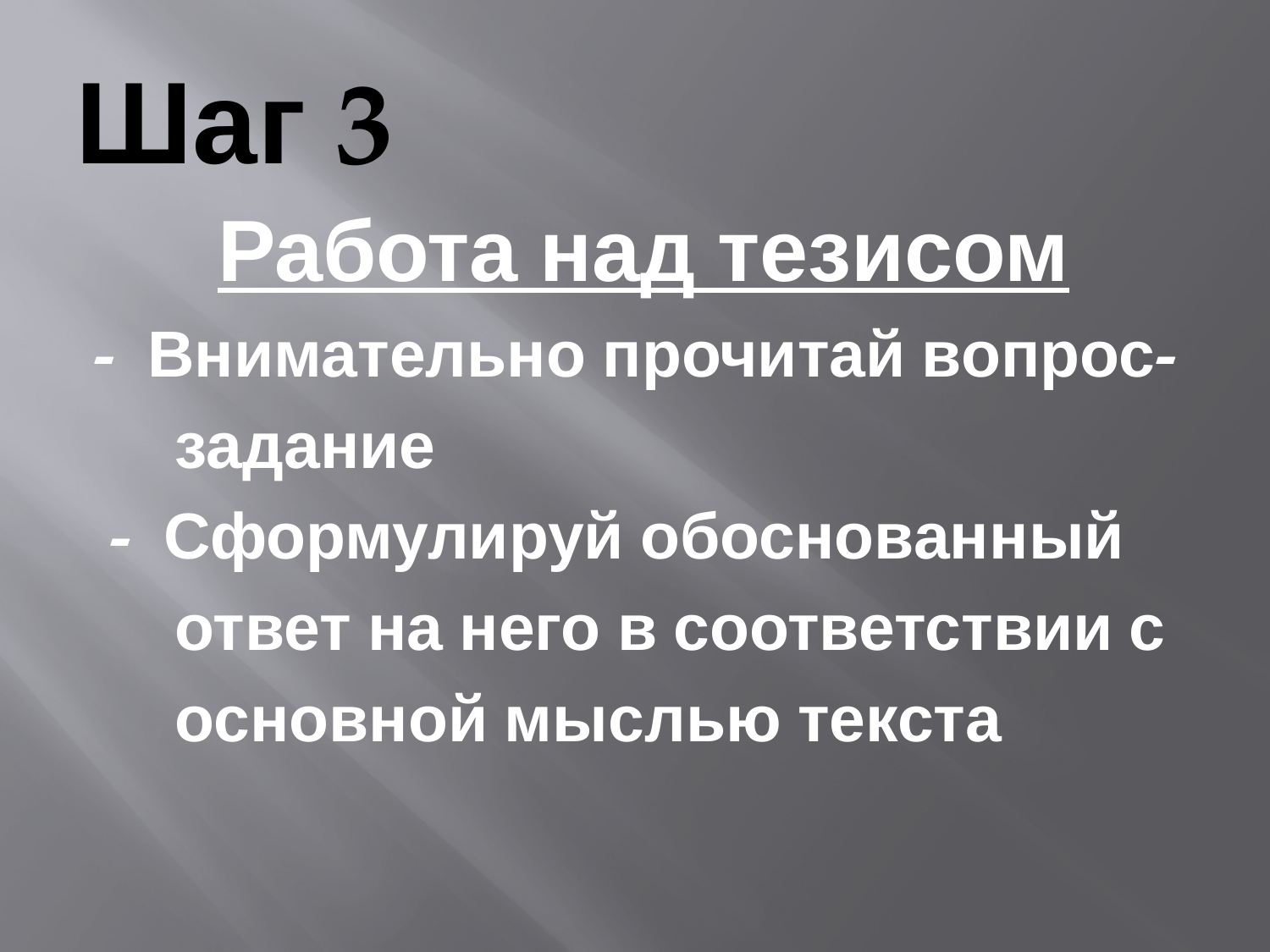

# Шаг 3
Работа над тезисом
-  Внимательно прочитай вопрос-
     задание
 -  Сформулируй обоснованный
     ответ на него в соответствии с
     основной мыслью текста